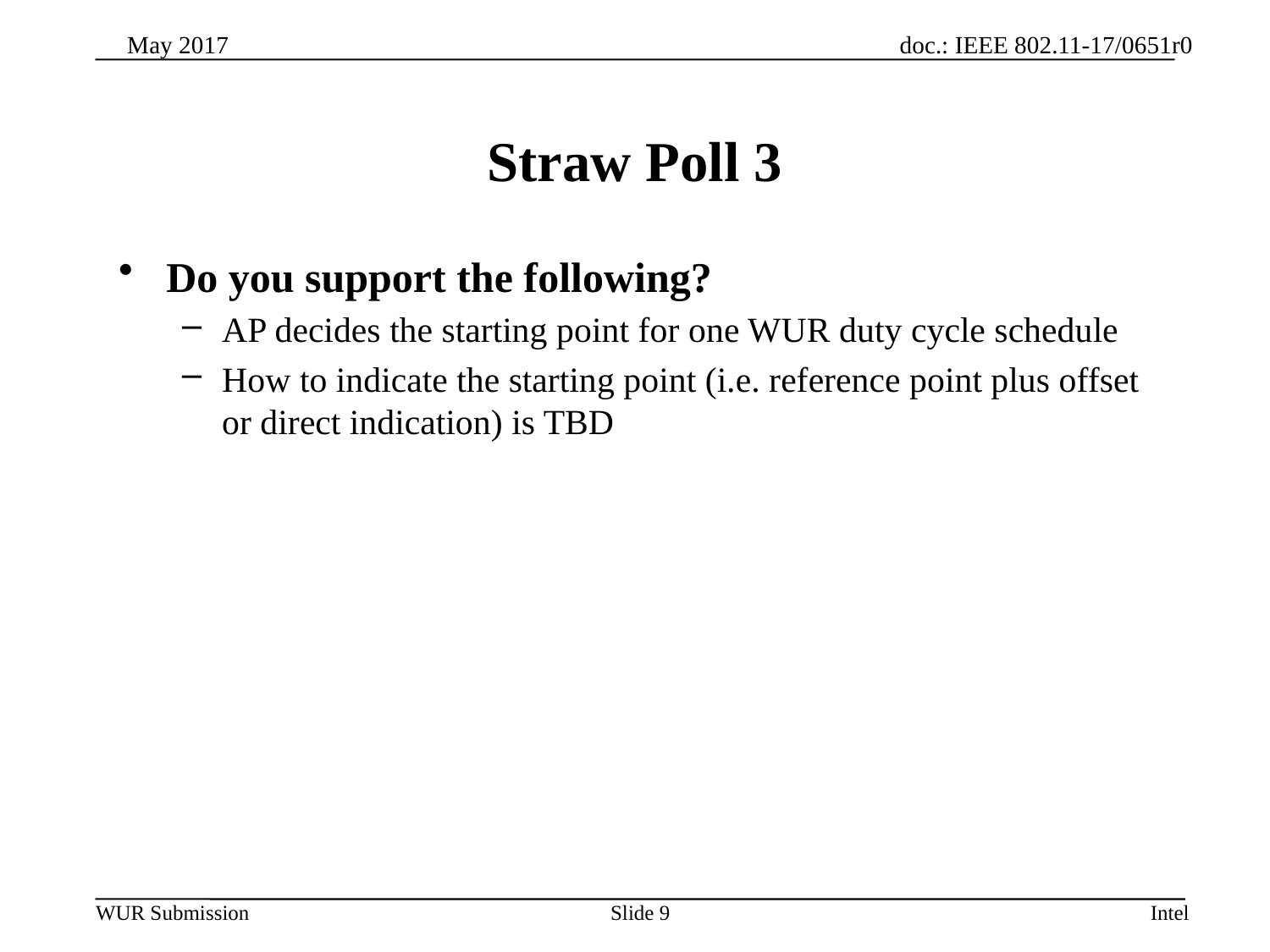

# Straw Poll 3
Do you support the following?
AP decides the starting point for one WUR duty cycle schedule
How to indicate the starting point (i.e. reference point plus offset or direct indication) is TBD
Slide 9
Intel